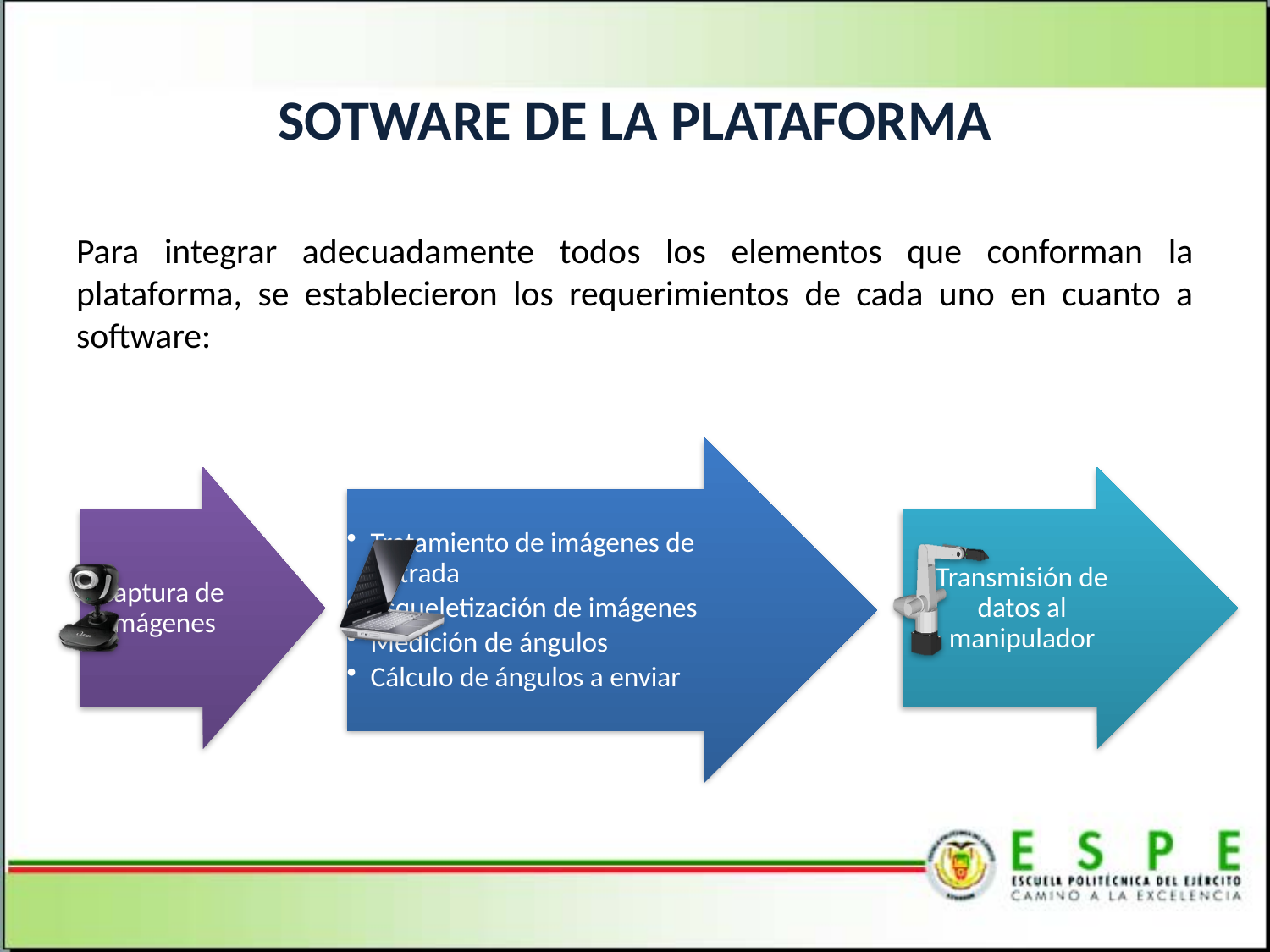

# SOTWARE DE LA PLATAFORMA
Para integrar adecuadamente todos los elementos que conforman la plataforma, se establecieron los requerimientos de cada uno en cuanto a software:
Captura de imágenes

Tratamiento de imágenes de entrada
Esqueletización de imágenes
Medición de ángulos
Cálculo de ángulos a enviar

Transmisión de datos al manipulador